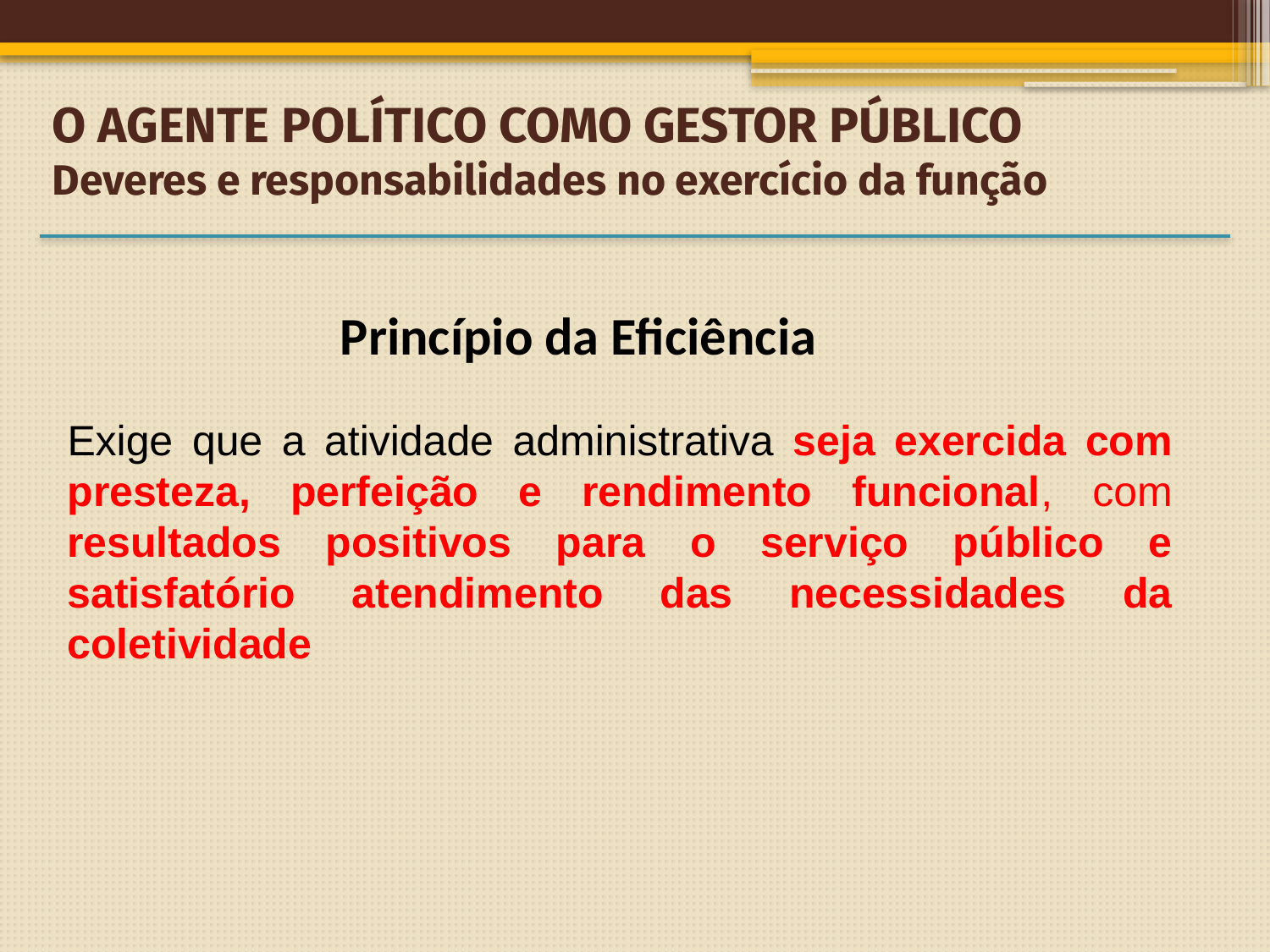

O AGENTE POLÍTICO COMO GESTOR PÚBLICO
Deveres e responsabilidades no exercício da função
Princípio da Eficiência
Exige que a atividade administrativa seja exercida com presteza, perfeição e rendimento funcional, com resultados positivos para o serviço público e satisfatório atendimento das necessidades da coletividade